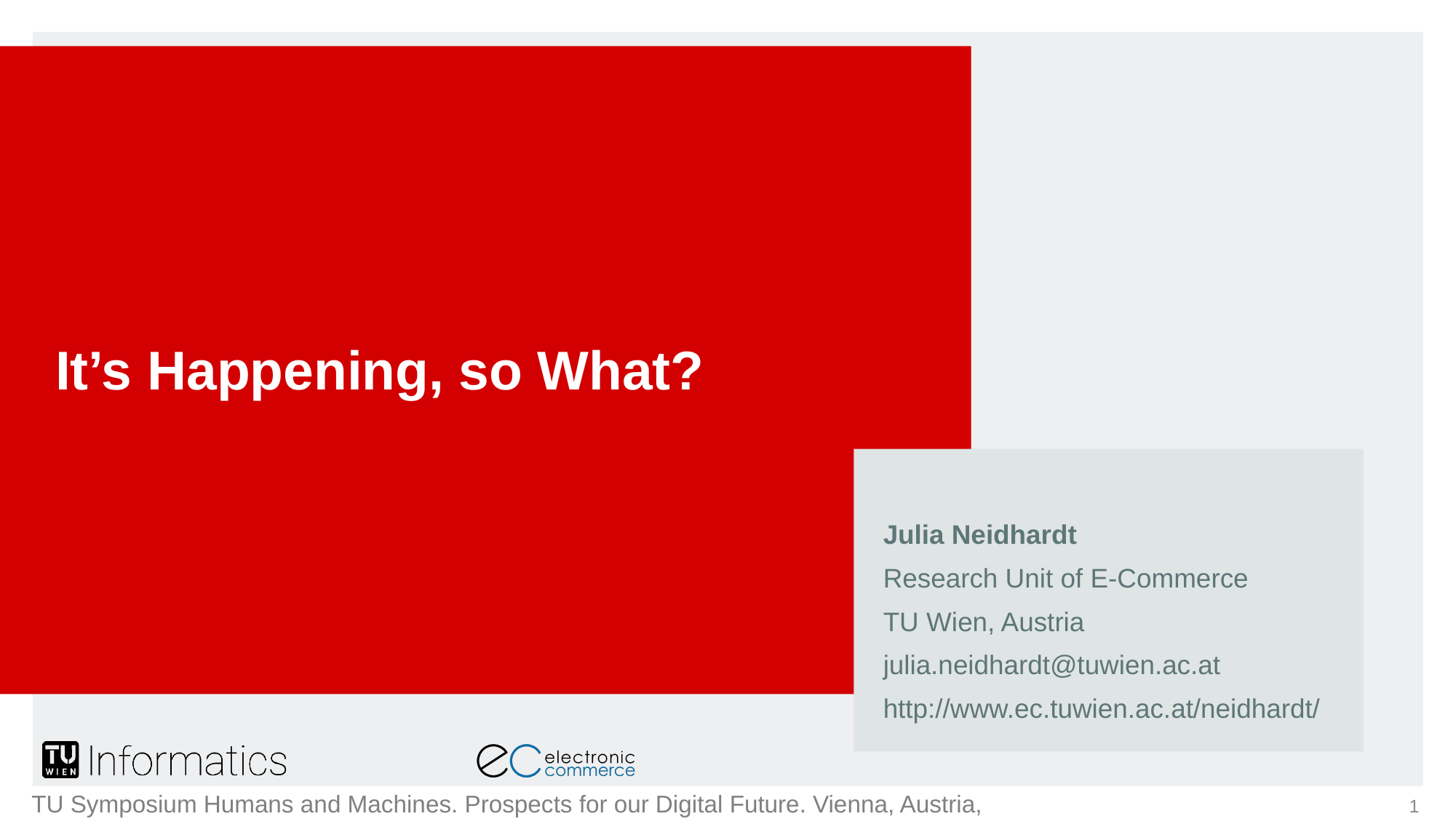

It’s Happening, so What?

Julia Neidhardt
Research Unit of E-Commerce
TU Wien, Austria
julia.neidhardt@tuwien.ac.at
http://www.ec.tuwien.ac.at/neidhardt/